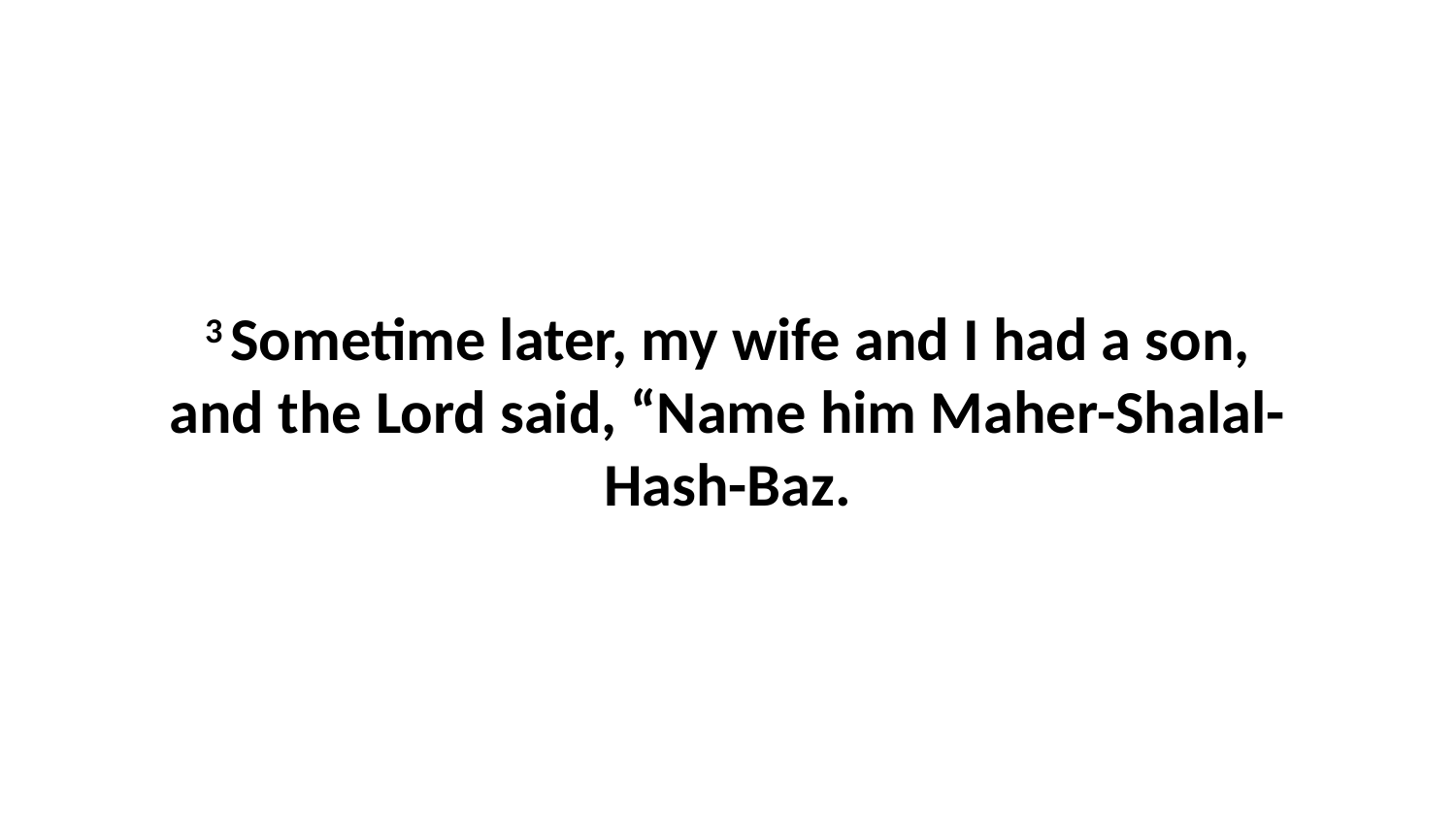

3 Sometime later, my wife and I had a son, and the Lord said, “Name him Maher-Shalal-Hash-Baz.